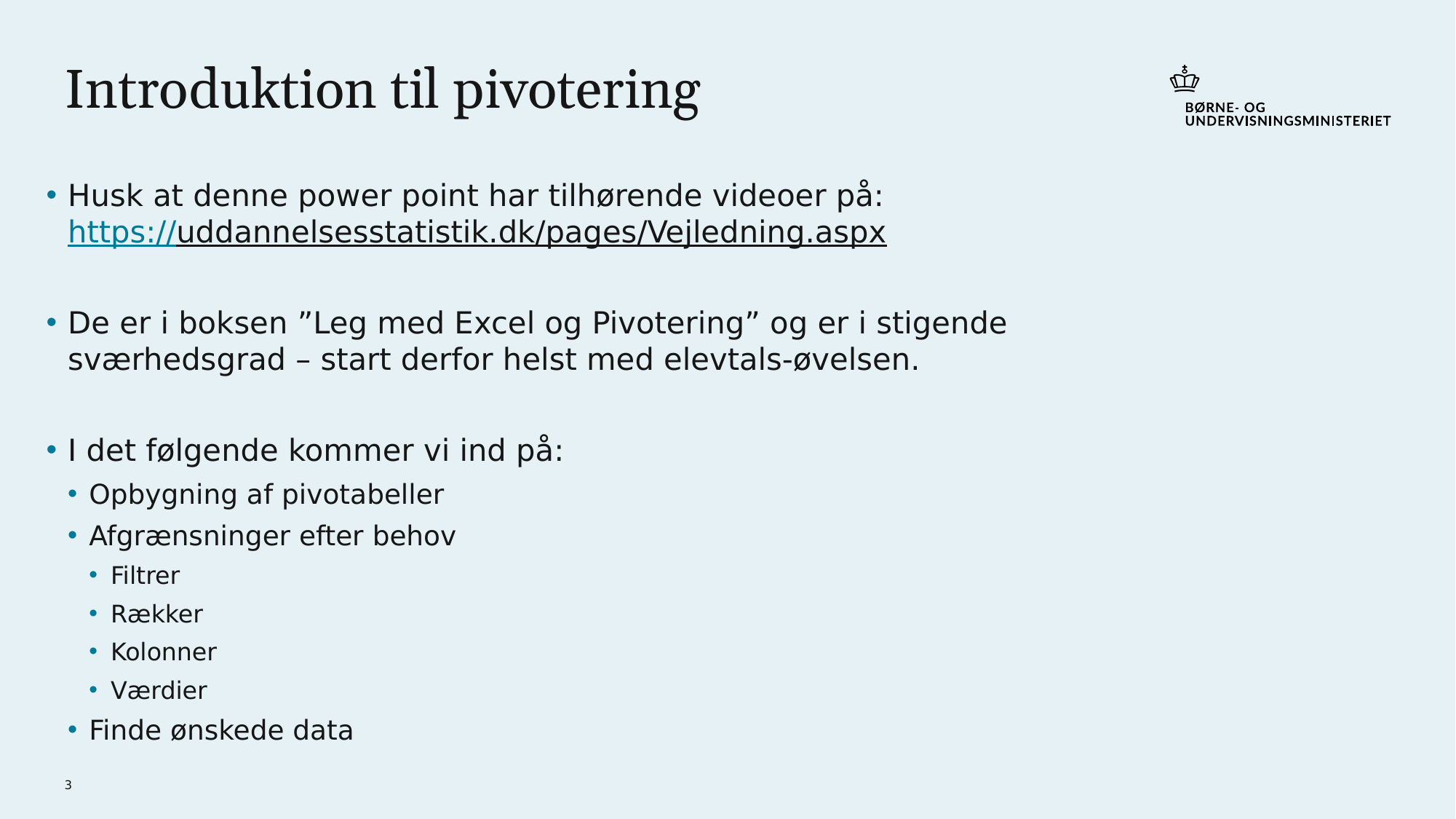

# Introduktion til pivotering
Husk at denne power point har tilhørende videoer på:
https://uddannelsesstatistik.dk/pages/Vejledning.aspx
De er i boksen ”Leg med Excel og Pivotering” og er i stigende sværhedsgrad – start derfor helst med elevtals-øvelsen.
I det følgende kommer vi ind på:
Opbygning af pivotabeller
Afgrænsninger efter behov
Filtrer
Rækker
Kolonner
Værdier
Finde ønskede data
3